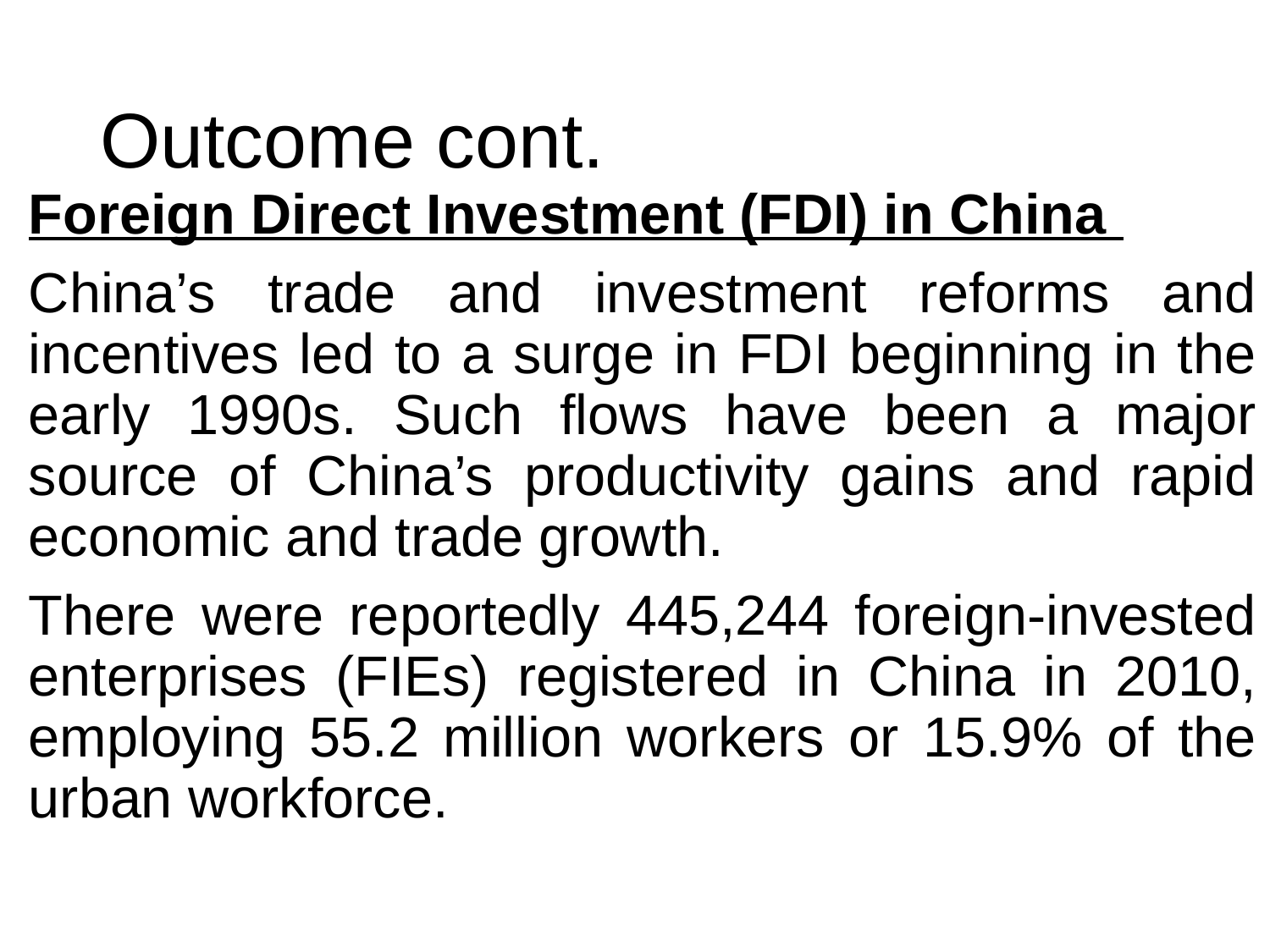

# Outcome cont.
Foreign Direct Investment (FDI) in China
China’s trade and investment reforms and incentives led to a surge in FDI beginning in the early 1990s. Such flows have been a major source of China’s productivity gains and rapid economic and trade growth.
There were reportedly 445,244 foreign-invested enterprises (FIEs) registered in China in 2010, employing 55.2 million workers or 15.9% of the urban workforce.